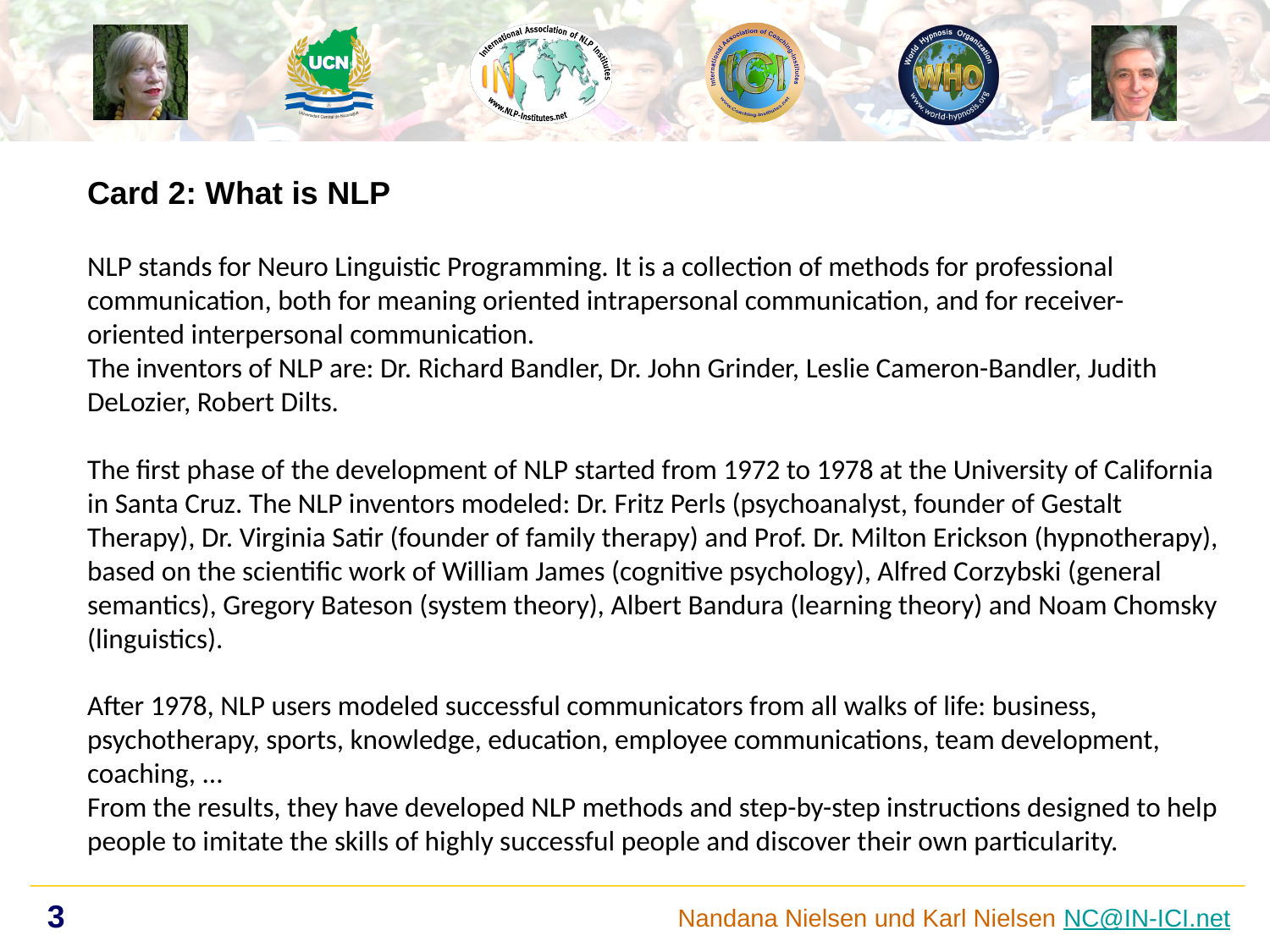

Card 2: What is NLP

NLP stands for Neuro Linguistic Programming. It is a collection of methods for professional communication, both for meaning oriented intrapersonal communication, and for receiver-oriented interpersonal communication.
The inventors of NLP are: Dr. Richard Bandler, Dr. John Grinder, Leslie Cameron-Bandler, Judith DeLozier, Robert Dilts.

The first phase of the development of NLP started from 1972 to 1978 at the University of California in Santa Cruz. The NLP inventors modeled: Dr. Fritz Perls (psychoanalyst, founder of Gestalt Therapy), Dr. Virginia Satir (founder of family therapy) and Prof. Dr. Milton Erickson (hypnotherapy), based on the scientific work of William James (cognitive psychology), Alfred Corzybski (general semantics), Gregory Bateson (system theory), Albert Bandura (learning theory) and Noam Chomsky (linguistics).

After 1978, NLP users modeled successful communicators from all walks of life: business, psychotherapy, sports, knowledge, education, employee communications, team development, coaching, ...
From the results, they have developed NLP methods and step-by-step instructions designed to help people to imitate the skills of highly successful people and discover their own particularity.